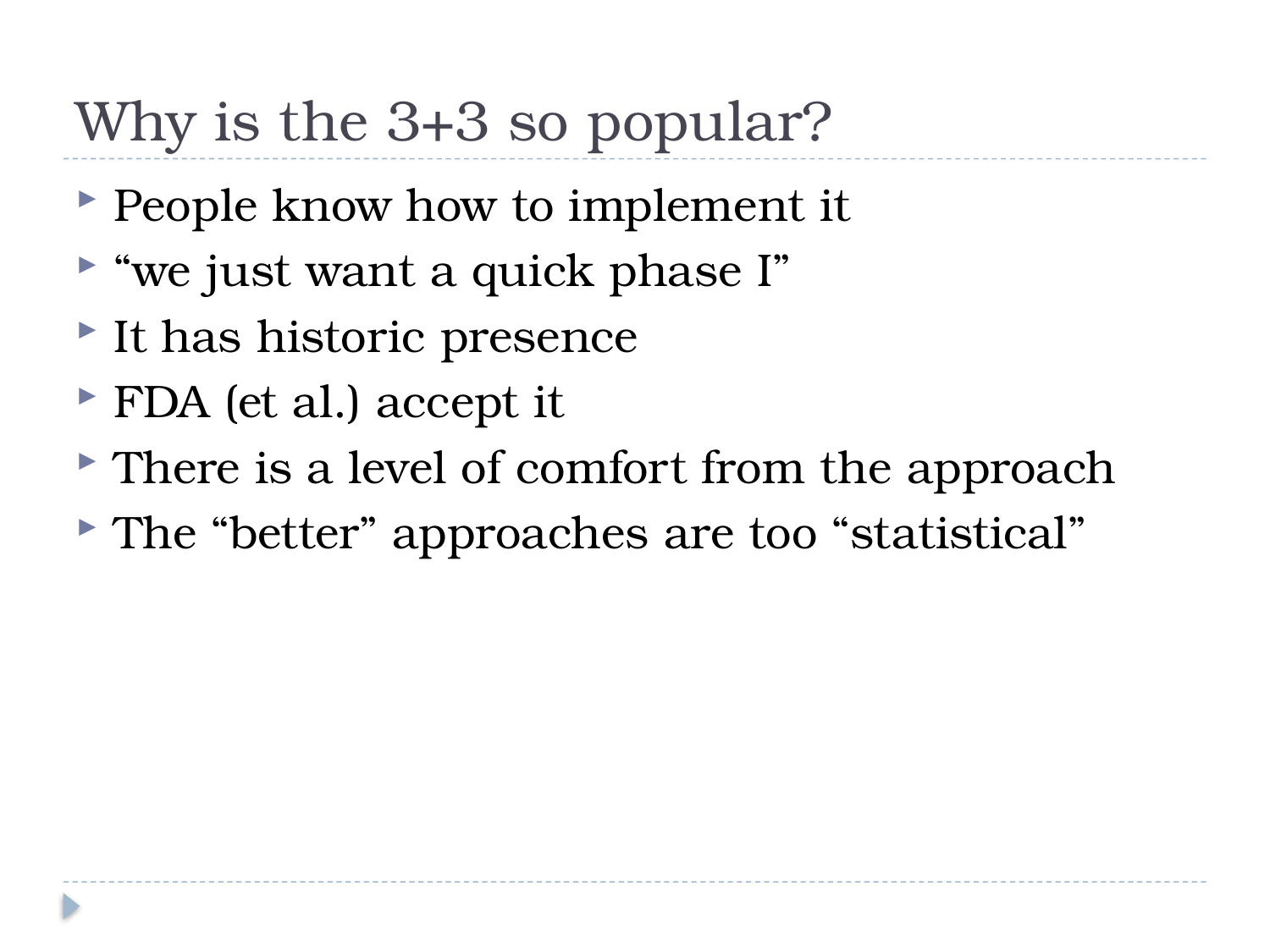

# Why is the 3+3 so popular?
People know how to implement it
“we just want a quick phase I”
It has historic presence
FDA (et al.) accept it
There is a level of comfort from the approach
The “better” approaches are too “statistical”